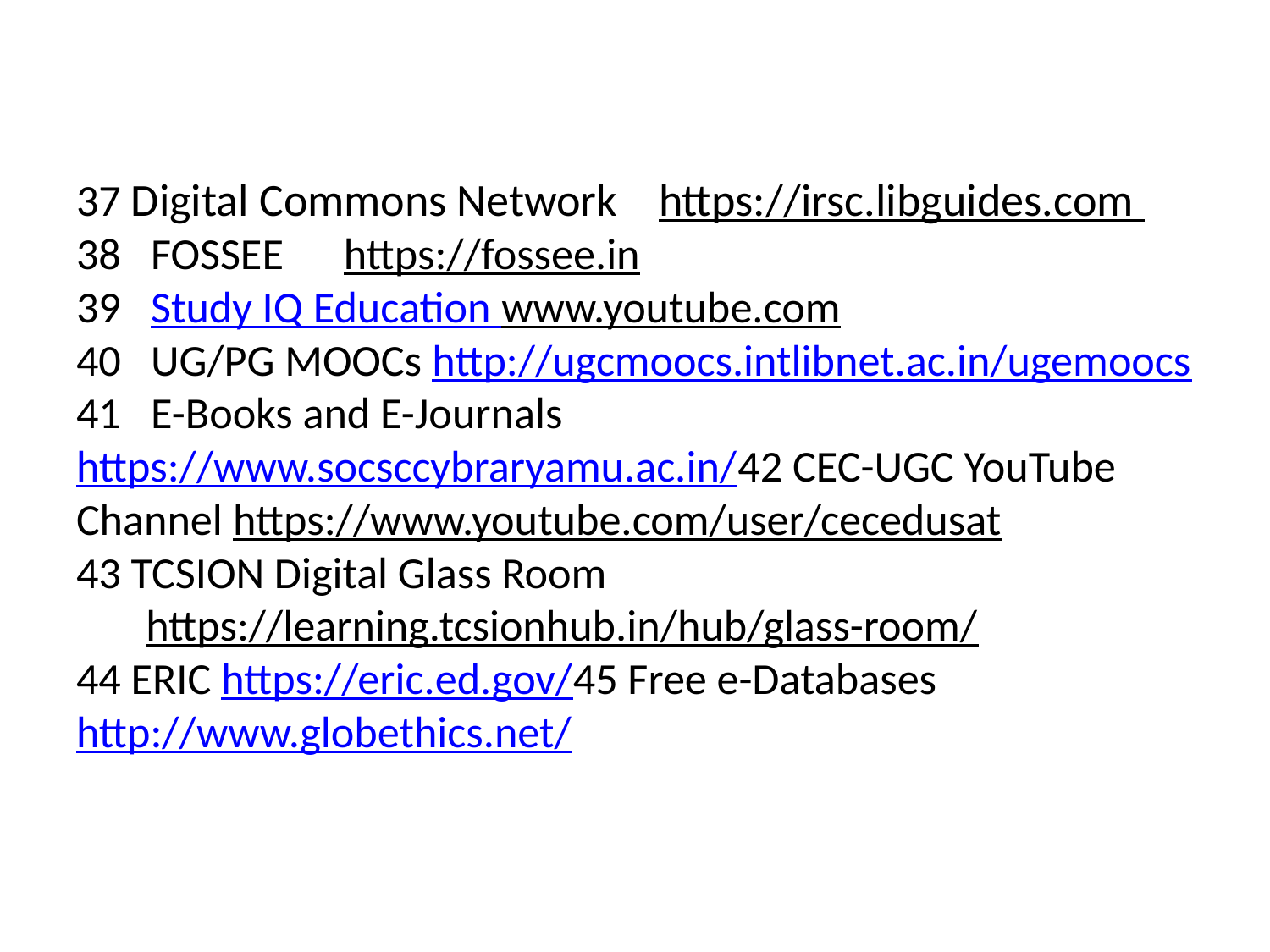

# 37 Digital Commons Network    https://irsc.libguides.com 38   FOSSEE      https://fossee.in 39   Study IQ Education www.youtube.com 40   UG/PG MOOCs http://ugcmoocs.intlibnet.ac.in/ugemoocs 41   E-Books and E-Journals https://www.socsccybraryamu.ac.in/ 42 CEC-UGC YouTube Channel https://www.youtube.com/user/cecedusat 43 TCSION Digital Glass Room https://learning.tcsionhub.in/hub/glass-room/ 44 ERIC https://eric.ed.gov/ 45 Free e-Databases http://www.globethics.net/